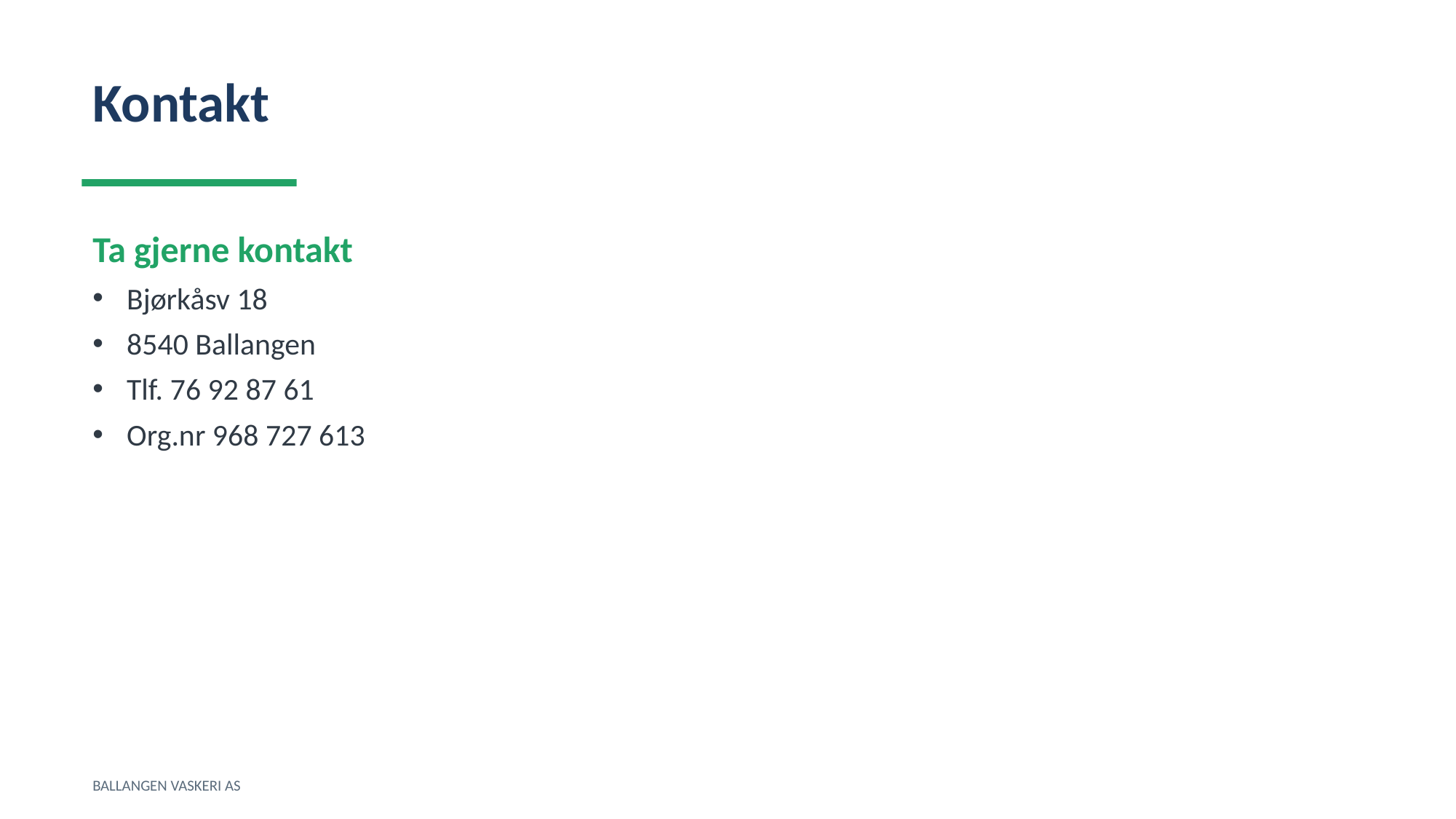

Kontakt

Ta gjerne kontakt
Bjørkåsv 18
8540 Ballangen
Tlf. 76 92 87 61
Org.nr 968 727 613
BALLANGEN VASKERI AS